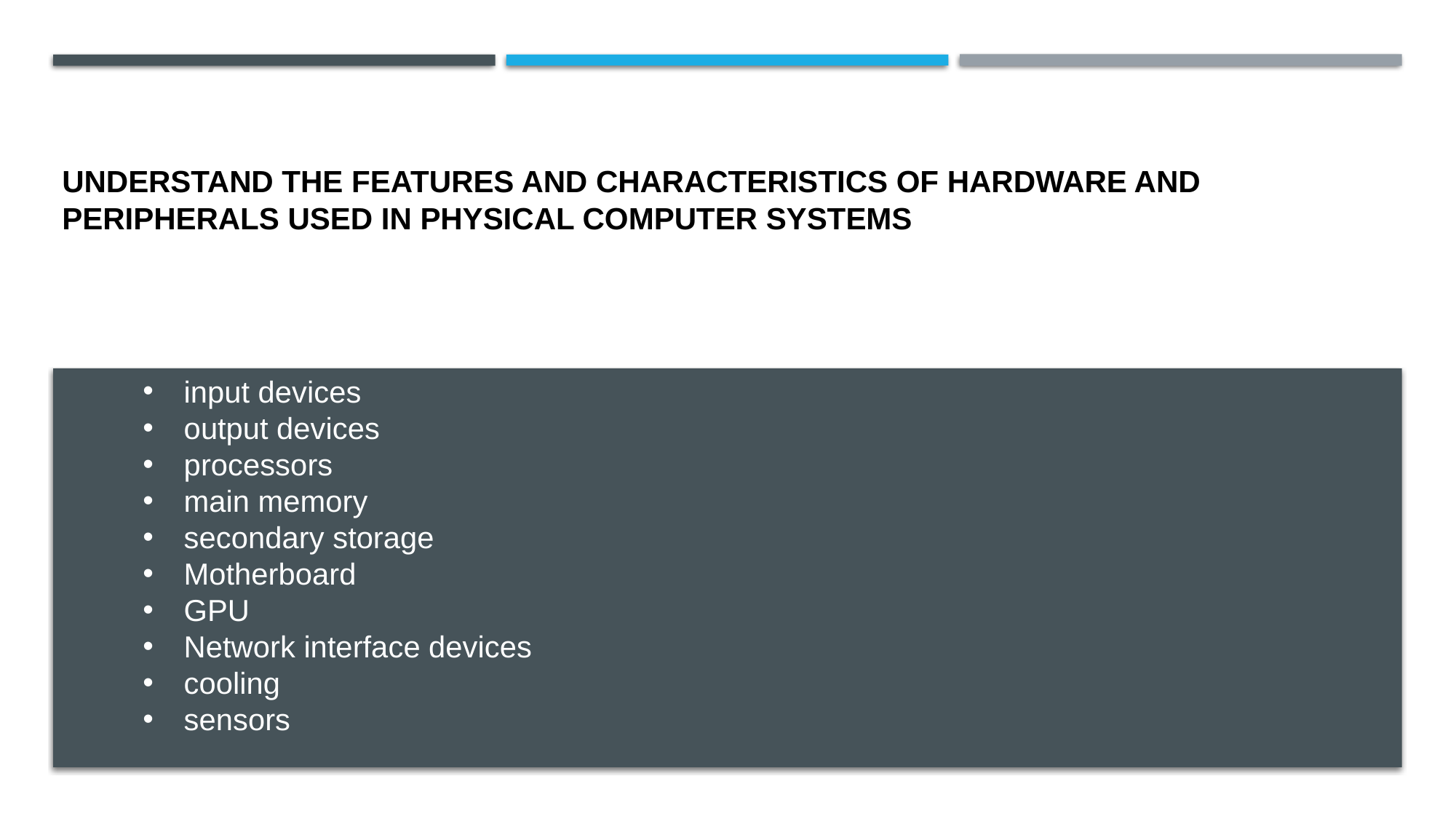

# Understand the features and characteristics of hardware and peripherals used in physical computer systems
input devices
output devices
processors
main memory
secondary storage
Motherboard
GPU
Network interface devices
cooling
sensors